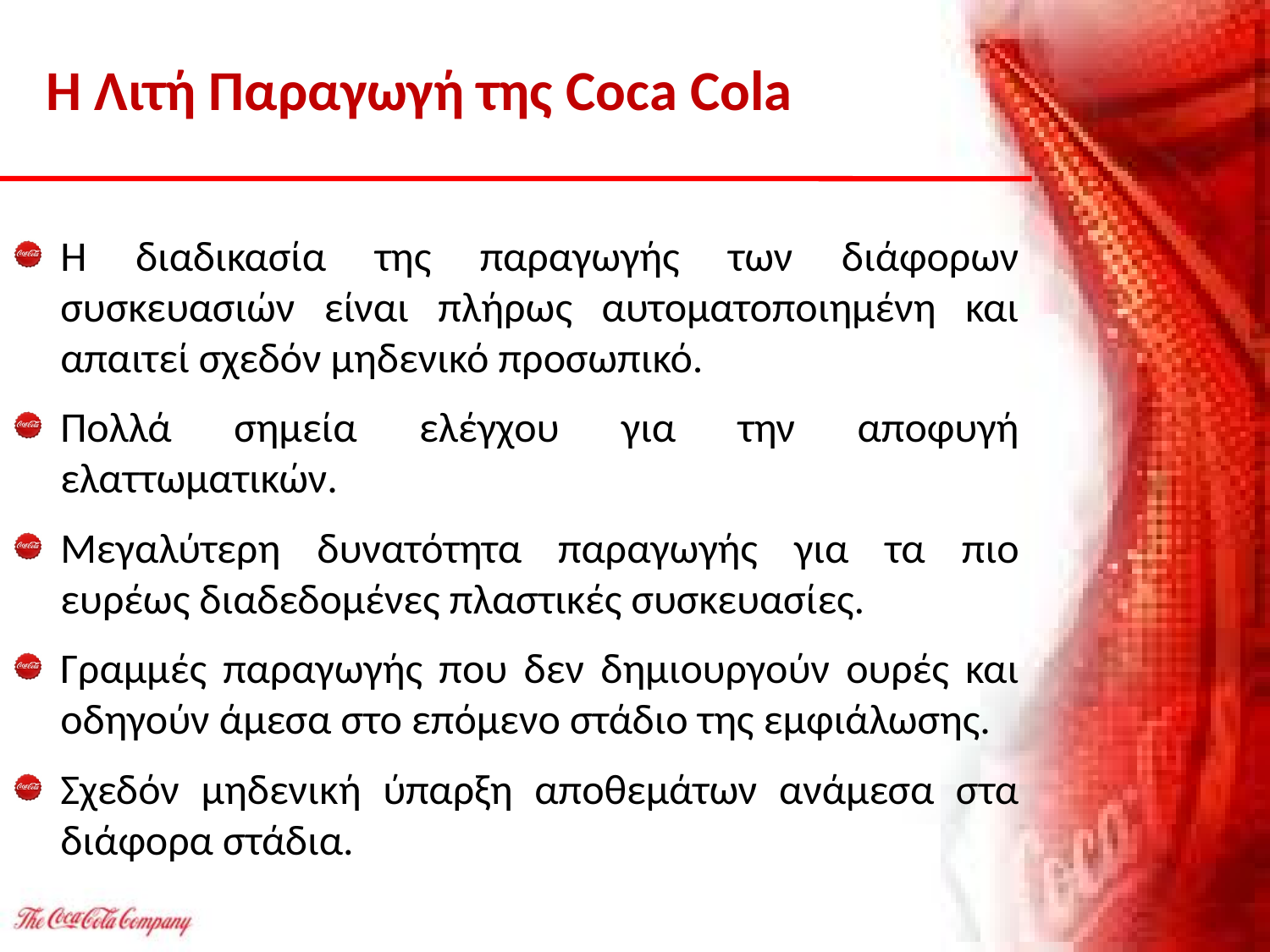

Η Λιτή Παραγωγή της Coca Cola
Η διαδικασία της παραγωγής των διάφορων συσκευασιών είναι πλήρως αυτοματοποιημένη και απαιτεί σχεδόν μηδενικό προσωπικό.
Πολλά σημεία ελέγχου για την αποφυγή ελαττωματικών.
Μεγαλύτερη δυνατότητα παραγωγής για τα πιο ευρέως διαδεδομένες πλαστικές συσκευασίες.
Γραμμές παραγωγής που δεν δημιουργούν ουρές και οδηγούν άμεσα στο επόμενο στάδιο της εμφιάλωσης.
Σχεδόν μηδενική ύπαρξη αποθεμάτων ανάμεσα στα διάφορα στάδια.